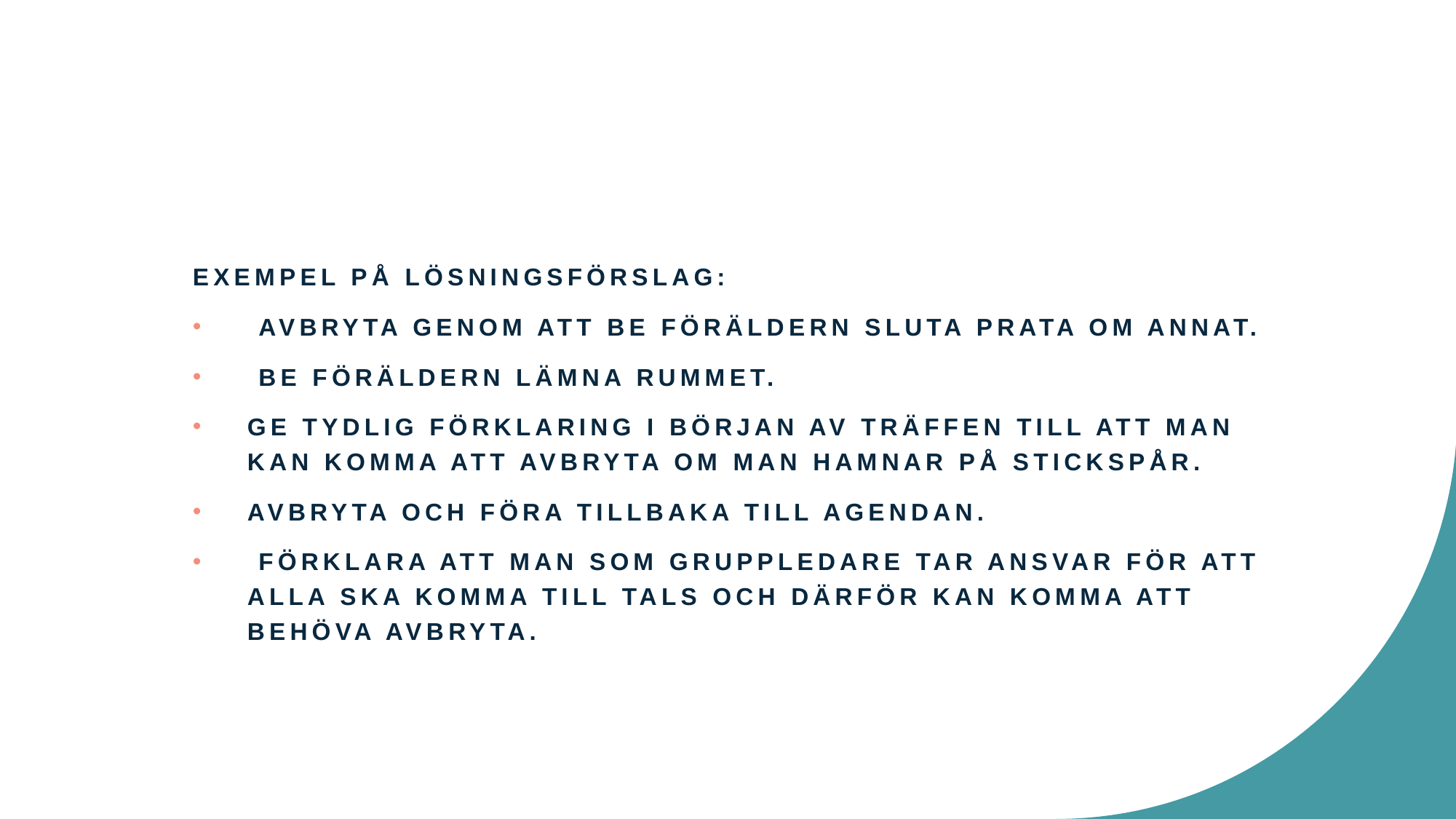

#
Exempel på lösningsförslag:
 Avbryta genom att be föräldern sluta prata om annat.
 Be föräldern lämna rummet.
Ge tydlig förklaring i början av träffen till att man kan komma att avbryta om man hamnar på stickspår.
Avbryta och föra tillbaka till agendan.
 Förklara att man som gruppledare tar ansvar för att alla ska komma till tals och därför kan komma att behöva avbryta.